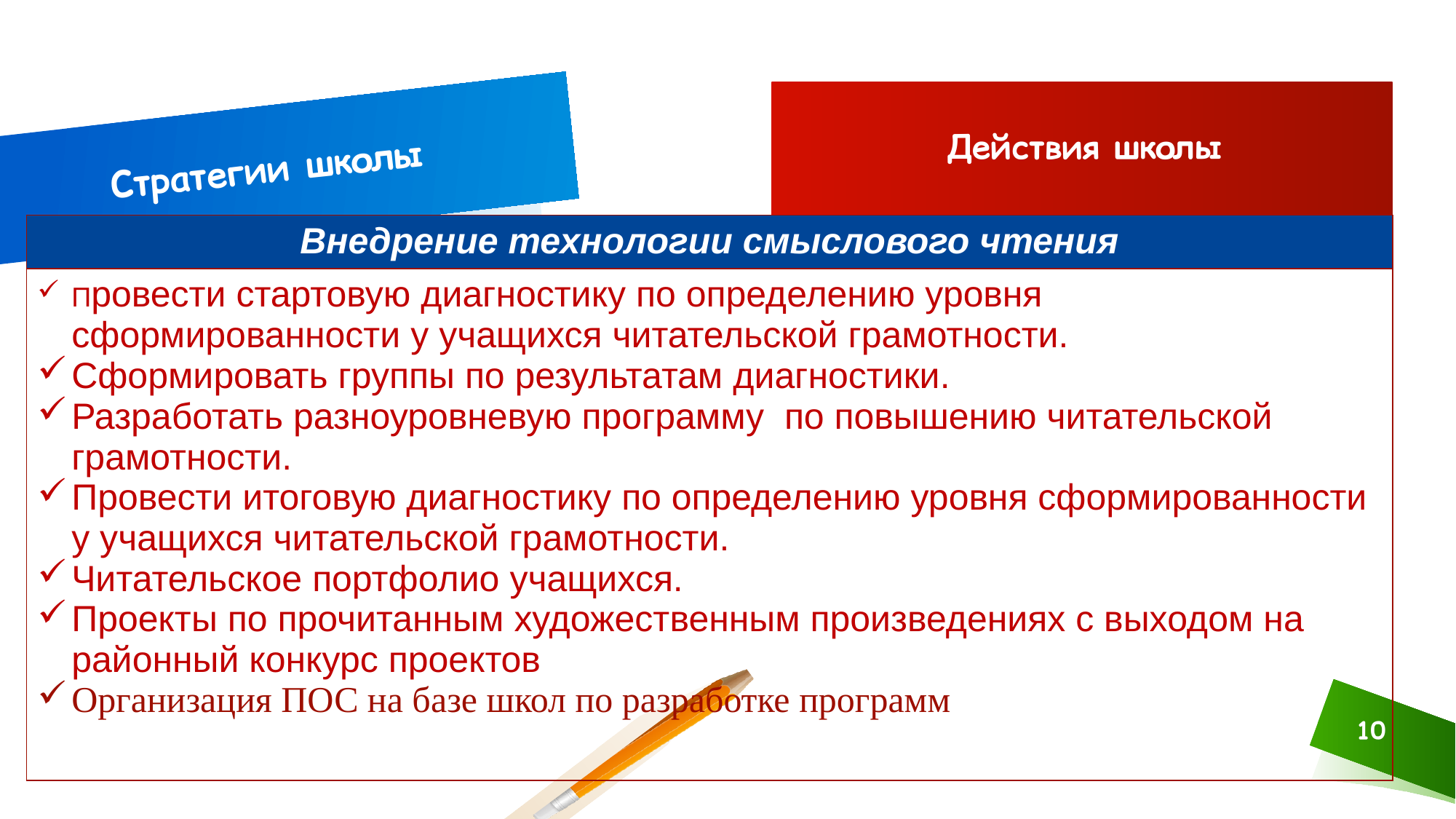

Действия школы
# Стратегии школы
| Внедрение технологии смыслового чтения |
| --- |
| Провести стартовую диагностику по определению уровня сформированности у учащихся читательской грамотности. Сформировать группы по результатам диагностики. Разработать разноуровневую программу по повышению читательской грамотности. Провести итоговую диагностику по определению уровня сформированности у учащихся читательской грамотности. Читательское портфолио учащихся. Проекты по прочитанным художественным произведениях с выходом на районный конкурс проектов Организация ПОС на базе школ по разработке программ |
10